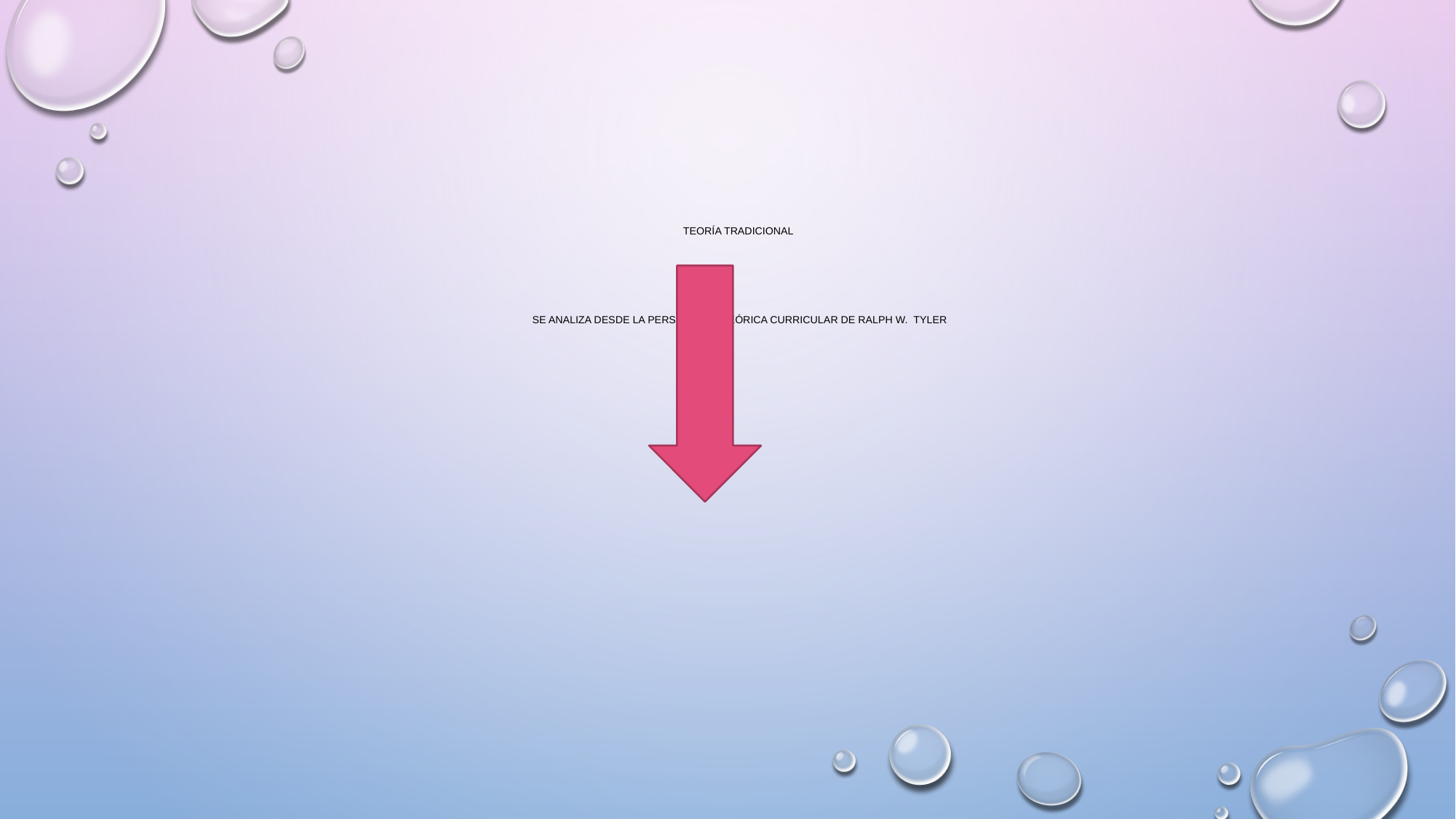

# Teoría tradicional SE ANALIZA DESDE LA Perspectiva teórica curricular de Ralph W.  Tyler